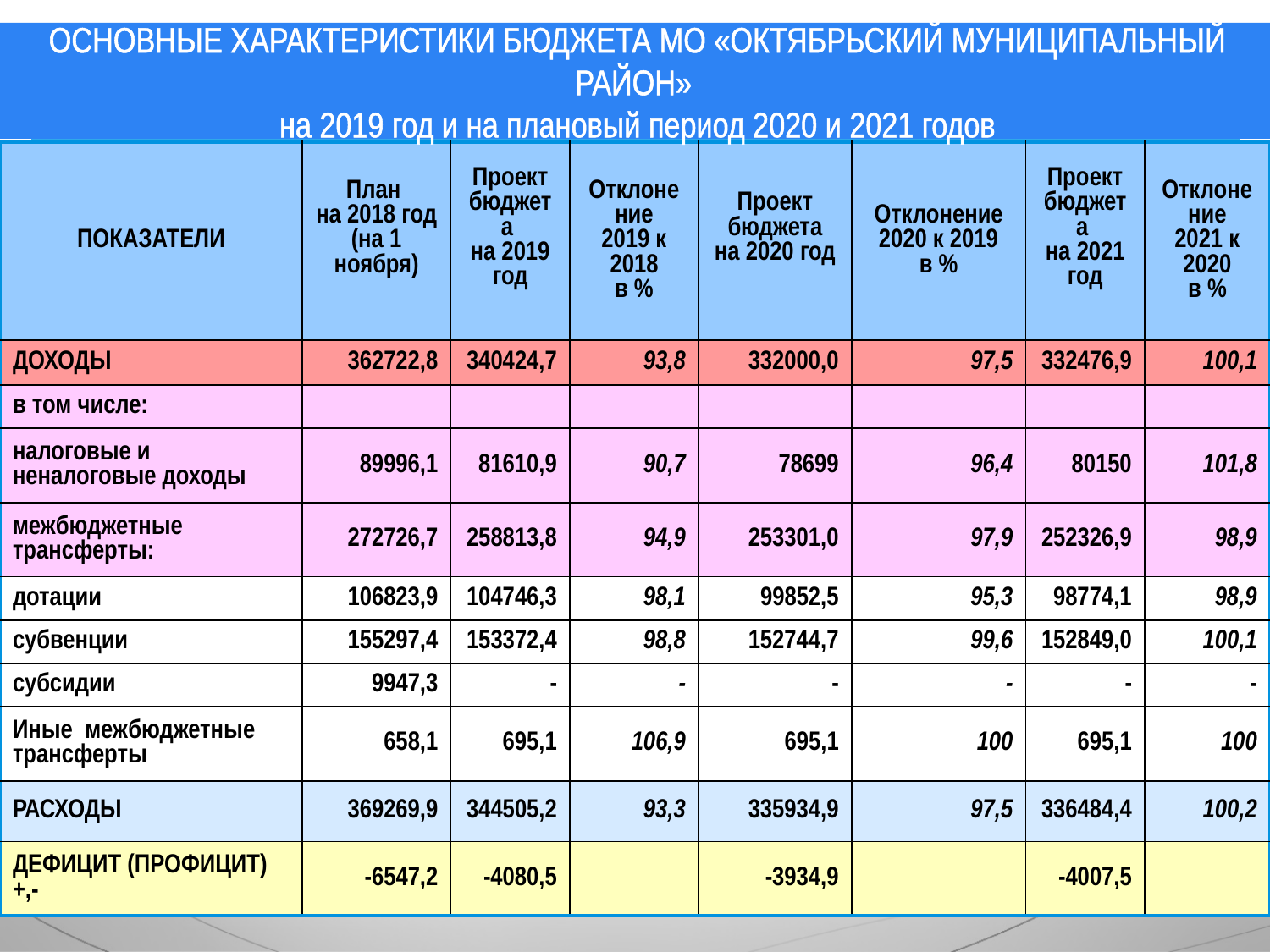

ОСНОВНЫЕ ХАРАКТЕРИСТИКИ БЮДЖЕТА МО «ОКТЯБРЬСКИЙ МУНИЦИПАЛЬНЫЙ РАЙОН»
на 2019 год и на плановый период 2020 и 2021 годов
тыс. рублей
| ПОКАЗАТЕЛИ | План на 2018 год (на 1 ноября) | Проект бюджета на 2019 год | Отклонение 2019 к 2018 в % | Проект бюджета на 2020 год | Отклонение 2020 к 2019 в % | Проект бюджета на 2021 год | Отклонение 2021 к 2020 в % |
| --- | --- | --- | --- | --- | --- | --- | --- |
| ДОХОДЫ | 362722,8 | 340424,7 | 93,8 | 332000,0 | 97,5 | 332476,9 | 100,1 |
| в том числе: |  |  |  |  |  |  |  |
| налоговые и неналоговые доходы | 89996,1 | 81610,9 | 90,7 | 78699 | 96,4 | 80150 | 101,8 |
| межбюджетные трансферты: | 272726,7 | 258813,8 | 94,9 | 253301,0 | 97,9 | 252326,9 | 98,9 |
| дотации | 106823,9 | 104746,3 | 98,1 | 99852,5 | 95,3 | 98774,1 | 98,9 |
| субвенции | 155297,4 | 153372,4 | 98,8 | 152744,7 | 99,6 | 152849,0 | 100,1 |
| субсидии | 9947,3 | - | - | - | - | - | - |
| Иные межбюджетные трансферты | 658,1 | 695,1 | 106,9 | 695,1 | 100 | 695,1 | 100 |
| РАСХОДЫ | 369269,9 | 344505,2 | 93,3 | 335934,9 | 97,5 | 336484,4 | 100,2 |
| ДЕФИЦИТ (ПРОФИЦИТ) +,- | -6547,2 | -4080,5 |  | -3934,9 |  | -4007,5 |  |